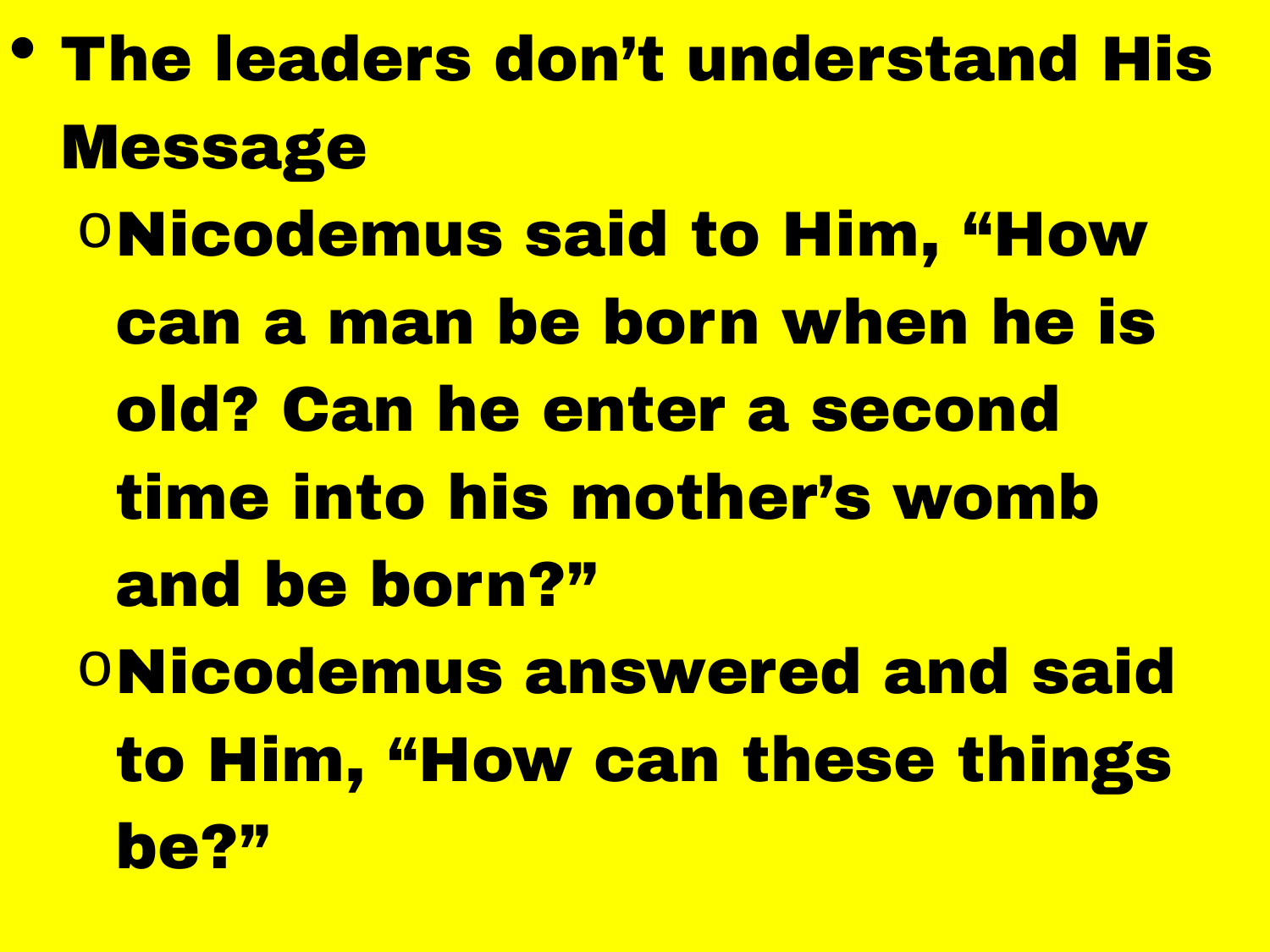

The leaders don’t understand His Message
Nicodemus said to Him, “How can a man be born when he is old? Can he enter a second time into his mother’s womb and be born?”
Nicodemus answered and said to Him, “How can these things be?”